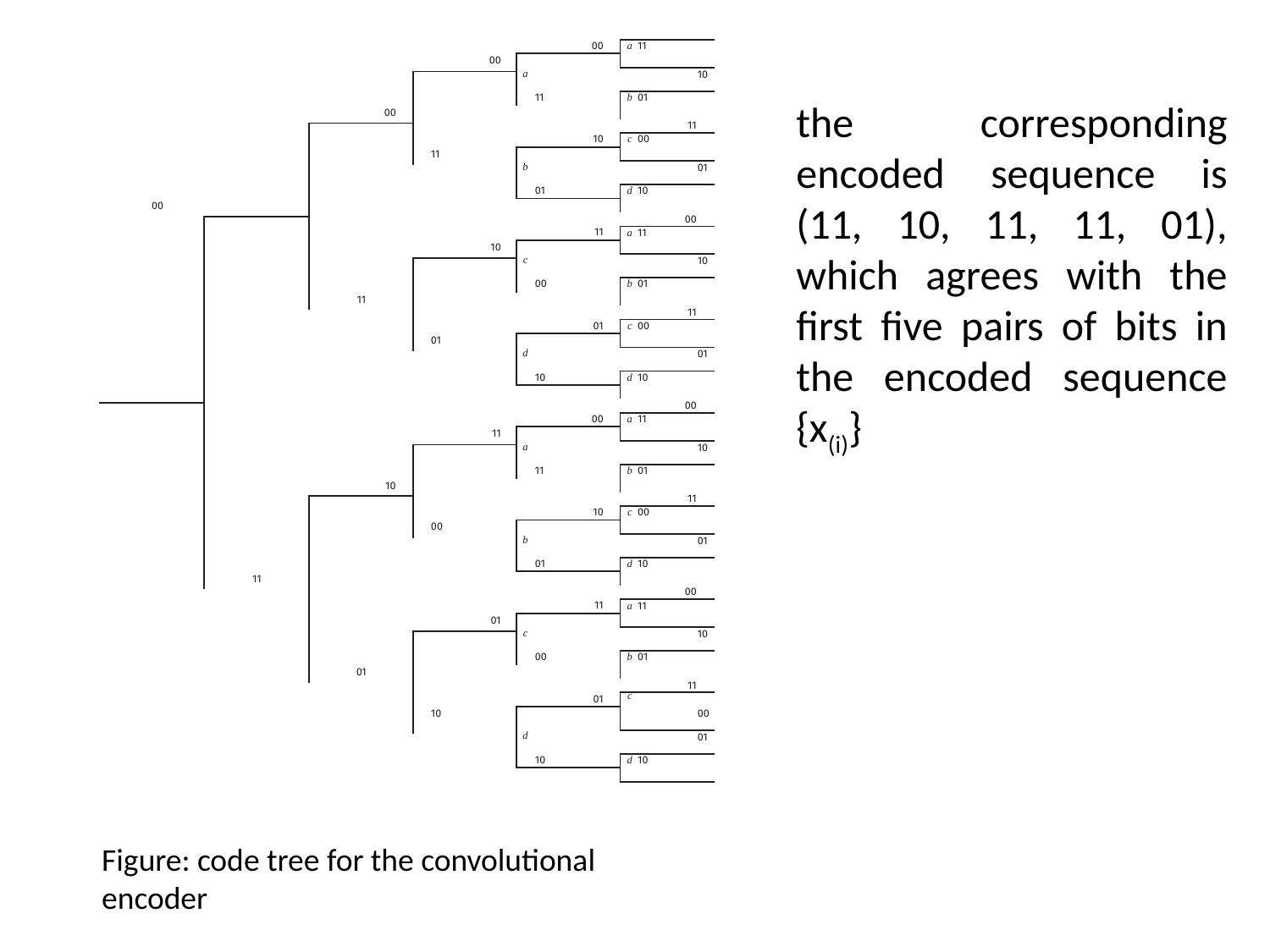

| 00 |  |  |  |  | a 11 |  |
| --- | --- | --- | --- | --- | --- | --- |
| 00 |  |  |  |  |  |  |
|  |  |  |  | a |  | 10 |
|  |  |  |  |  |  |  |
|  |  |  |  | 11 | b 01 |  |
| 00 |  |  |  |  |  |  |
|  |  |  | 11 |  |  |  |
|  |  |  |  |  |  |  |
|  |  |  | 10 |  | c 00 |  |
|  |  |  | 11 |  |  |  |
|  |  |  |  | b |  | 01 |
|  |  |  |  |  |  |  |
|  |  |  |  | 01 | d 10 |  |
| 00 |  |  |  |  |  |  |
|  |  | 00 |  |  |  |  |
|  |  |  |  |  |  |  |
|  |  | 11 |  |  | a 11 |  |
|  |  | 10 |  |  |  |  |
|  |  |  |  | c |  | 10 |
|  |  |  |  |  |  |  |
|  |  |  |  | 00 | b 01 |  |
|  |  | 11 |  |  |  |  |
|  |  |  | 11 |  |  |  |
|  |  |  |  |  |  |  |
|  |  |  | 01 |  | c 00 |  |
|  |  |  | 01 |  |  |  |
|  |  |  |  | d |  | 01 |
|  |  |  |  |  |  |  |
|  |  |  |  | 10 | d 10 |  |
|  |  |  |  |  |  |  |
|  | 00 |  |  |  |  |  |
|  |  |  |  |  |  |  |
|  | 00 |  |  |  | a 11 |  |
|  | 11 |  |  |  |  |  |
|  |  |  |  | a |  | 10 |
|  |  |  |  |  |  |  |
|  |  |  |  | 11 | b 01 |  |
|  | 10 |  |  |  |  |  |
|  |  |  | 11 |  |  |  |
|  |  |  |  |  |  |  |
|  |  |  | 10 |  | c 00 |  |
|  |  |  | 00 |  |  |  |
|  |  |  |  | b |  | 01 |
|  |  |  |  |  |  |  |
|  |  |  |  | 01 | d 10 |  |
|  | 11 |  |  |  |  |  |
|  |  | 00 |  |  |  |  |
|  |  |  |  |  |  |  |
|  |  | 11 |  |  | a 11 |  |
|  |  | 01 |  |  |  |  |
|  |  |  |  | c |  | 10 |
|  |  |  |  |  |  |  |
|  |  |  |  | 00 | b 01 |  |
|  |  | 01 |  |  |  |  |
|  |  |  | 11 |  |  |  |
|  |  |  |  |  |  |  |
|  |  |  | 01 |  | c |  |
|  |  |  | 10 |  |  |  |
|  |  |  |  |  |  | 00 |
|  |  |  |  | d |  | 01 |
|  |  |  |  |  |  |  |
|  |  |  |  | 10 | d 10 |  |
|  |  |  |  |  |  |  |
the corresponding encoded sequence is (11, 10, 11, 11, 01), which agrees with the first five pairs of bits in the encoded sequence {x(i)}
Figure: code tree for the convolutional encoder